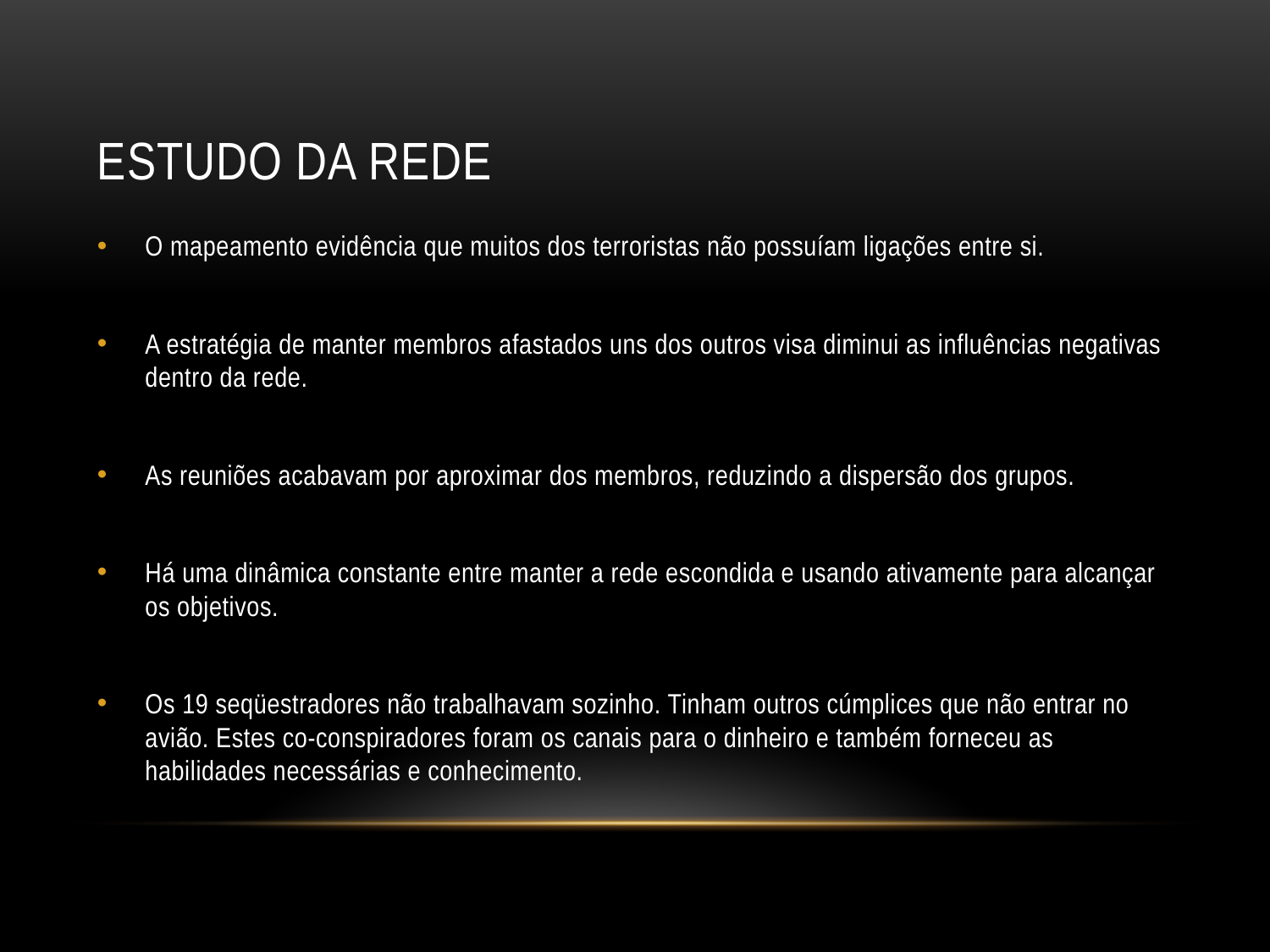

# Estudo da Rede
O mapeamento evidência que muitos dos terroristas não possuíam ligações entre si.

A estratégia de manter membros afastados uns dos outros visa diminui as influências negativas dentro da rede.

As reuniões acabavam por aproximar dos membros, reduzindo a dispersão dos grupos.

Há uma dinâmica constante entre manter a rede escondida e usando ativamente para alcançar os objetivos.

Os 19 seqüestradores não trabalhavam sozinho. Tinham outros cúmplices que não entrar no avião. Estes co-conspiradores foram os canais para o dinheiro e também forneceu as habilidades necessárias e conhecimento.